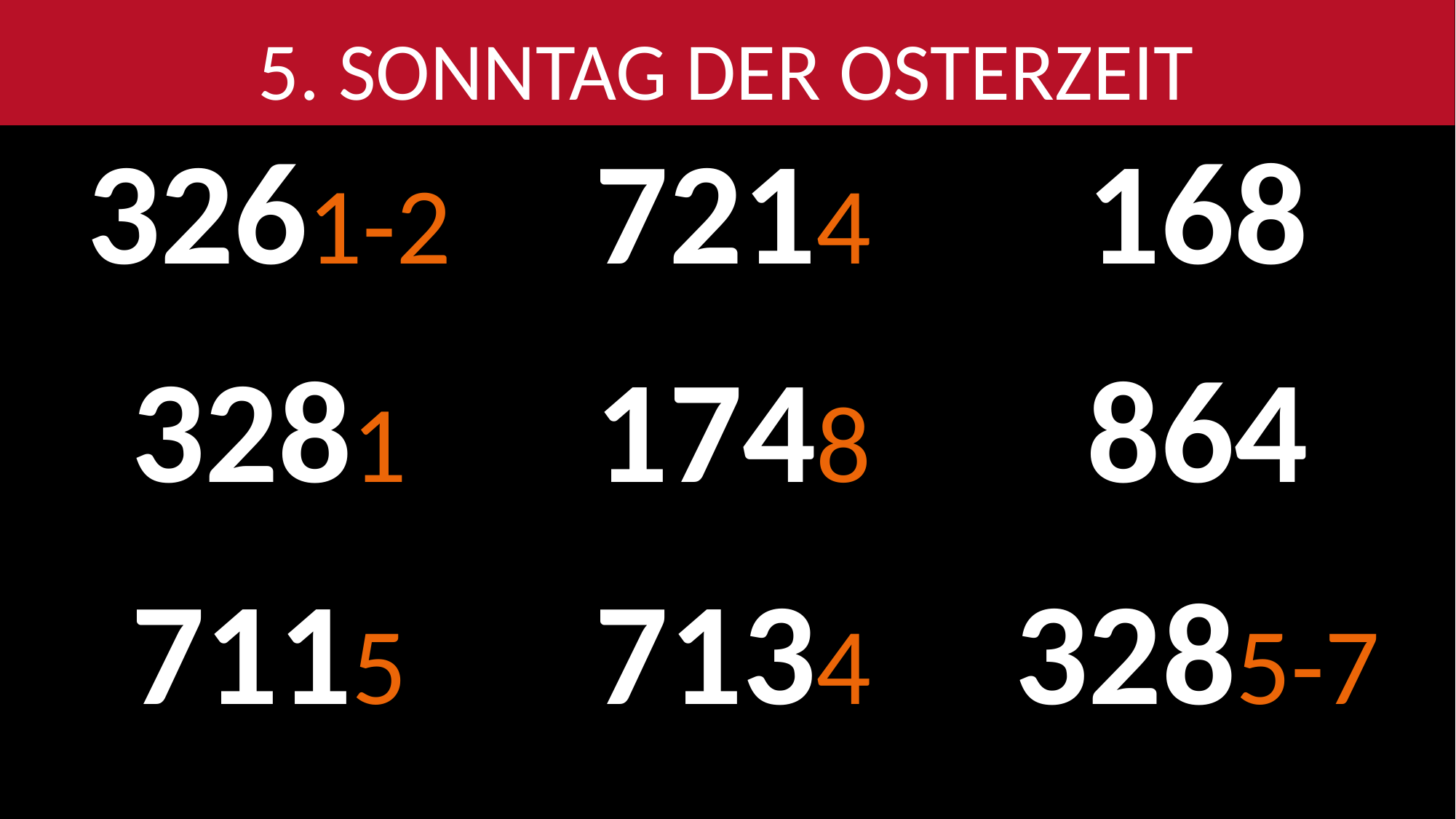

5. Sonntag der Osterzeit

| 3261-2 | 7214 | 168 |
| --- | --- | --- |
| 3281 | 1748 | 864 |
| 7115 | 7134 | 3285-7 |
|  |  |  |